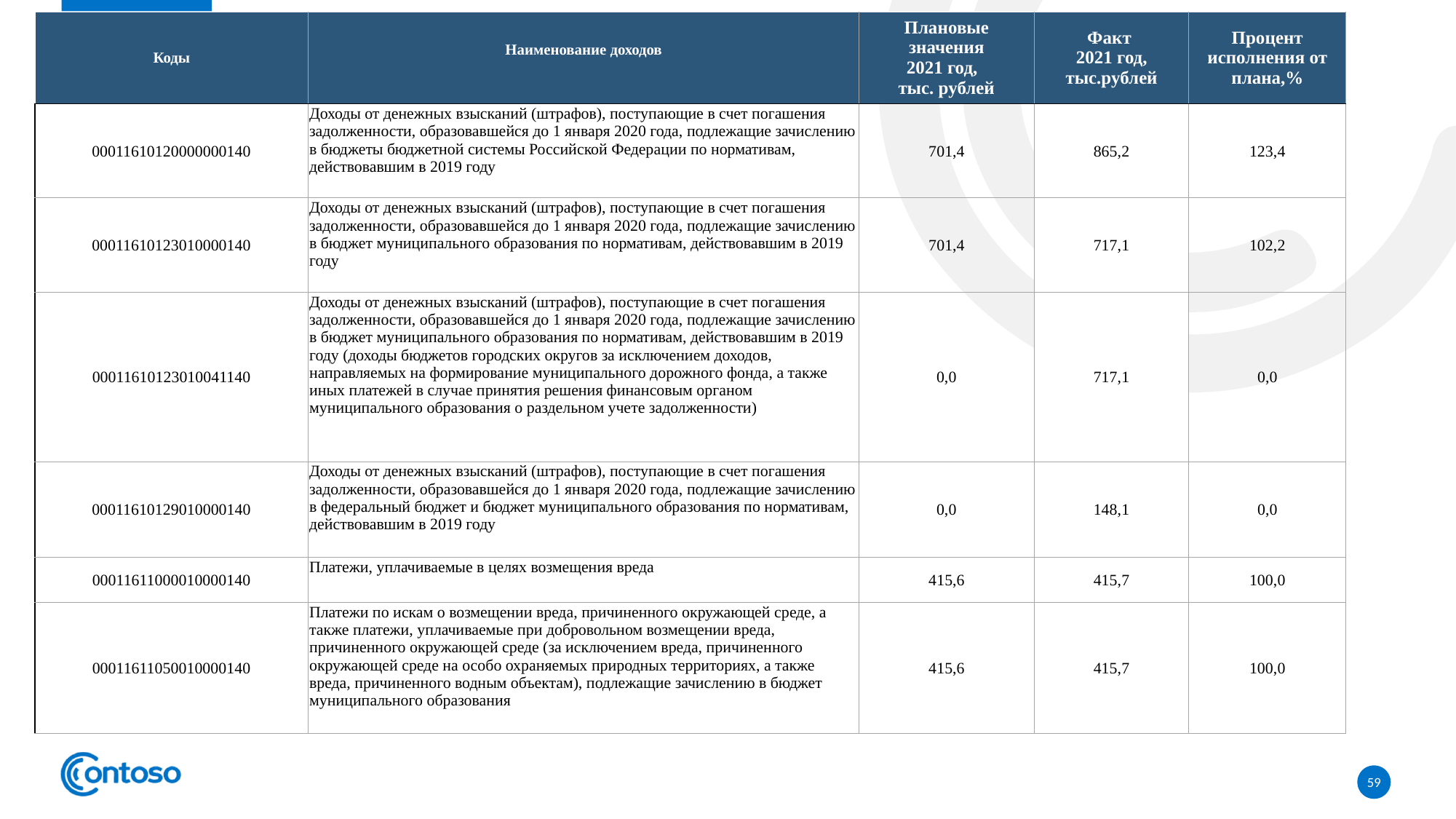

| Коды | Наименование доходов | Плановые значения 2021 год, тыс. рублей | Факт 2021 год, тыс.рублей | Процент исполнения от плана,% |
| --- | --- | --- | --- | --- |
| 00011610120000000140 | Доходы от денежных взысканий (штрафов), поступающие в счет погашения задолженности, образовавшейся до 1 января 2020 года, подлежащие зачислению в бюджеты бюджетной системы Российской Федерации по нормативам, действовавшим в 2019 году | 701,4 | 865,2 | 123,4 |
| 00011610123010000140 | Доходы от денежных взысканий (штрафов), поступающие в счет погашения задолженности, образовавшейся до 1 января 2020 года, подлежащие зачислению в бюджет муниципального образования по нормативам, действовавшим в 2019 году | 701,4 | 717,1 | 102,2 |
| 00011610123010041140 | Доходы от денежных взысканий (штрафов), поступающие в счет погашения задолженности, образовавшейся до 1 января 2020 года, подлежащие зачислению в бюджет муниципального образования по нормативам, действовавшим в 2019 году (доходы бюджетов городских округов за исключением доходов, направляемых на формирование муниципального дорожного фонда, а также иных платежей в случае принятия решения финансовым органом муниципального образования о раздельном учете задолженности) | 0,0 | 717,1 | 0,0 |
| 00011610129010000140 | Доходы от денежных взысканий (штрафов), поступающие в счет погашения задолженности, образовавшейся до 1 января 2020 года, подлежащие зачислению в федеральный бюджет и бюджет муниципального образования по нормативам, действовавшим в 2019 году | 0,0 | 148,1 | 0,0 |
| 00011611000010000140 | Платежи, уплачиваемые в целях возмещения вреда | 415,6 | 415,7 | 100,0 |
| 00011611050010000140 | Платежи по искам о возмещении вреда, причиненного окружающей среде, а также платежи, уплачиваемые при добровольном возмещении вреда, причиненного окружающей среде (за исключением вреда, причиненного окружающей среде на особо охраняемых природных территориях, а также вреда, причиненного водным объектам), подлежащие зачислению в бюджет муниципального образования | 415,6 | 415,7 | 100,0 |
59